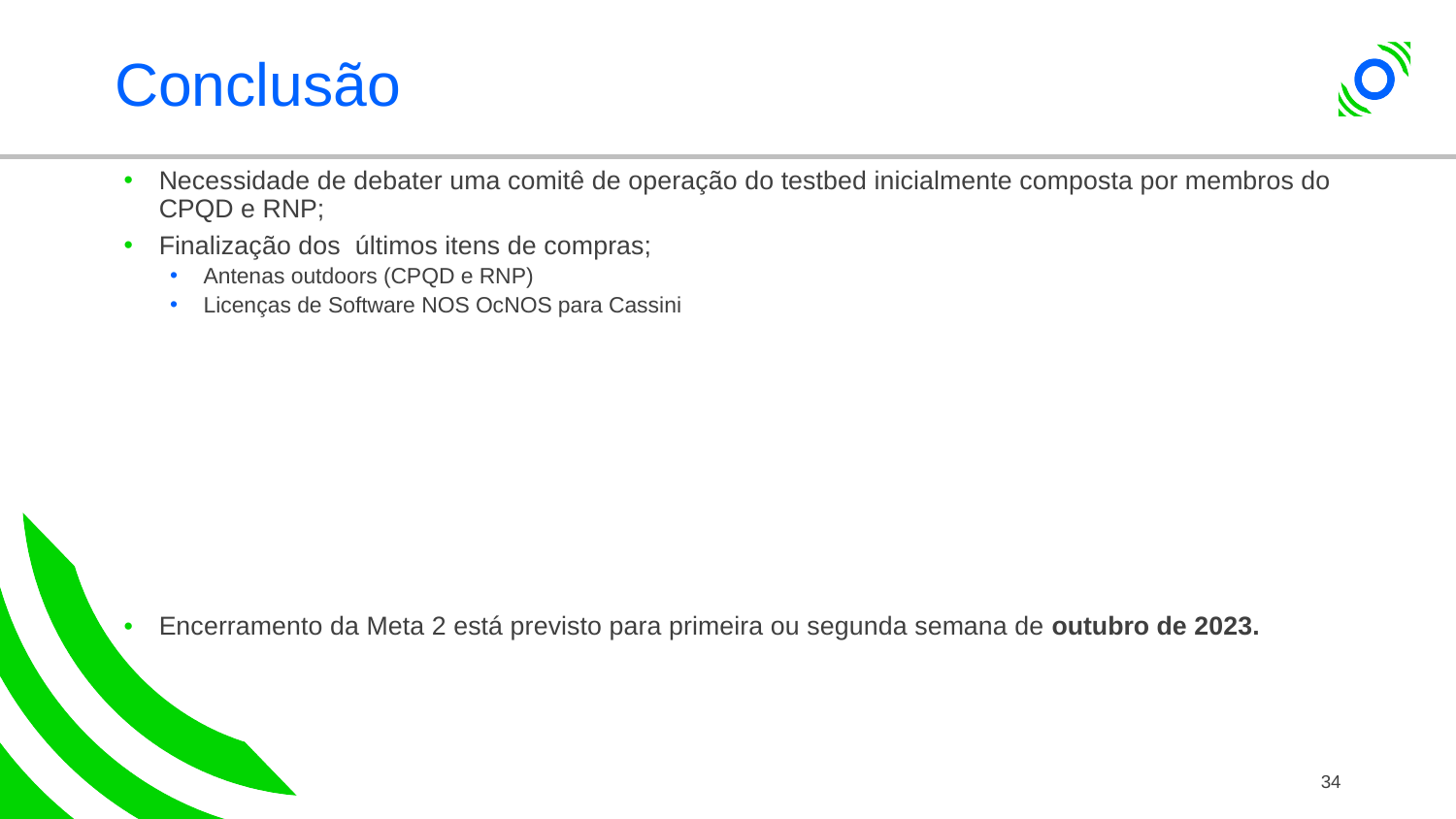

# Conclusão
Necessidade de debater uma comitê de operação do testbed inicialmente composta por membros do CPQD e RNP;
Finalização dos  últimos itens de compras;
Antenas outdoors (CPQD e RNP)
Licenças de Software NOS OcNOS para Cassini
Encerramento da Meta 2 está previsto para primeira ou segunda semana de outubro de 2023.

34